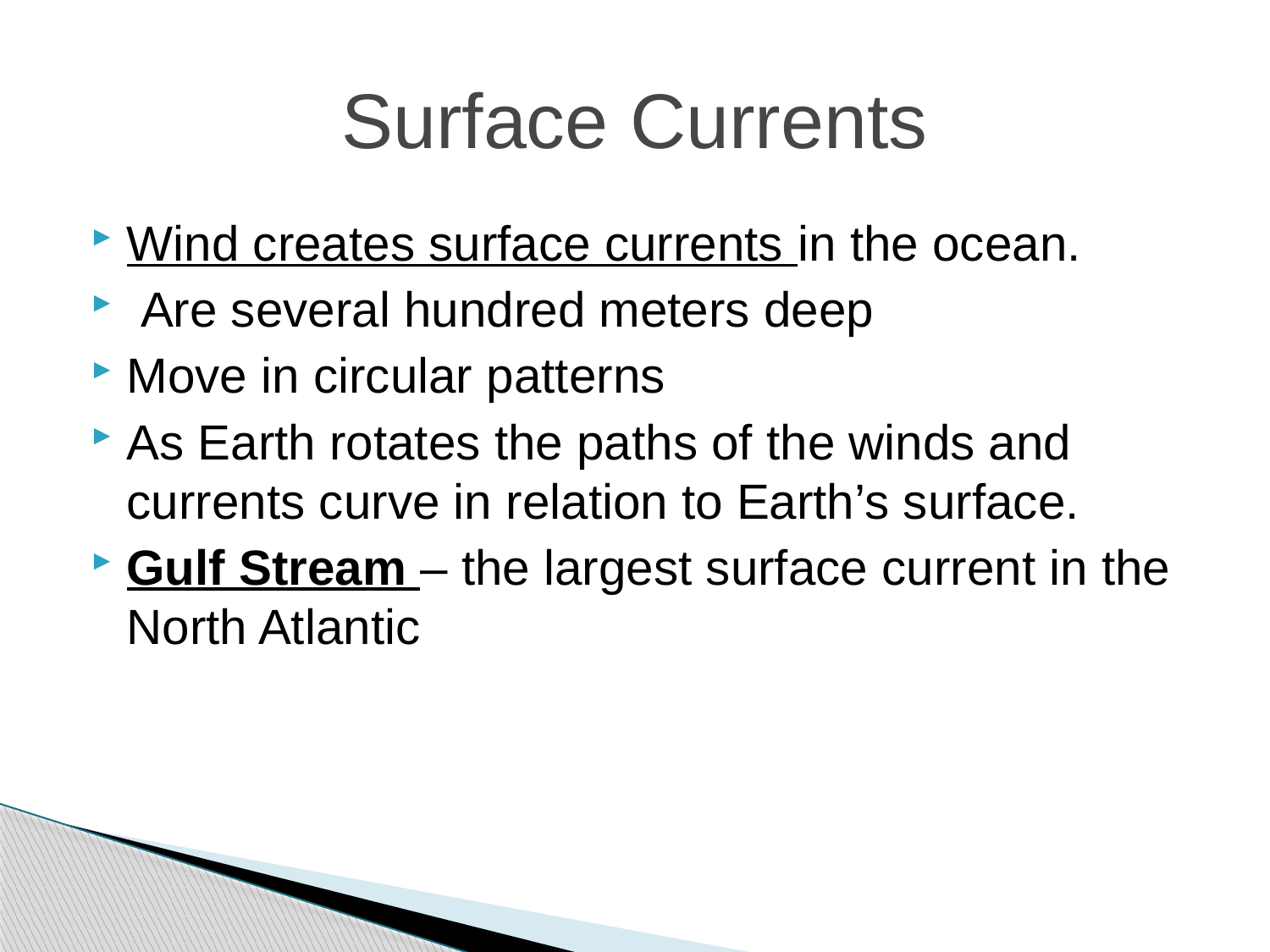

# Surface Currents
Wind creates surface currents in the ocean.
 Are several hundred meters deep
Move in circular patterns
As Earth rotates the paths of the winds and currents curve in relation to Earth’s surface.
Gulf Stream – the largest surface current in the North Atlantic